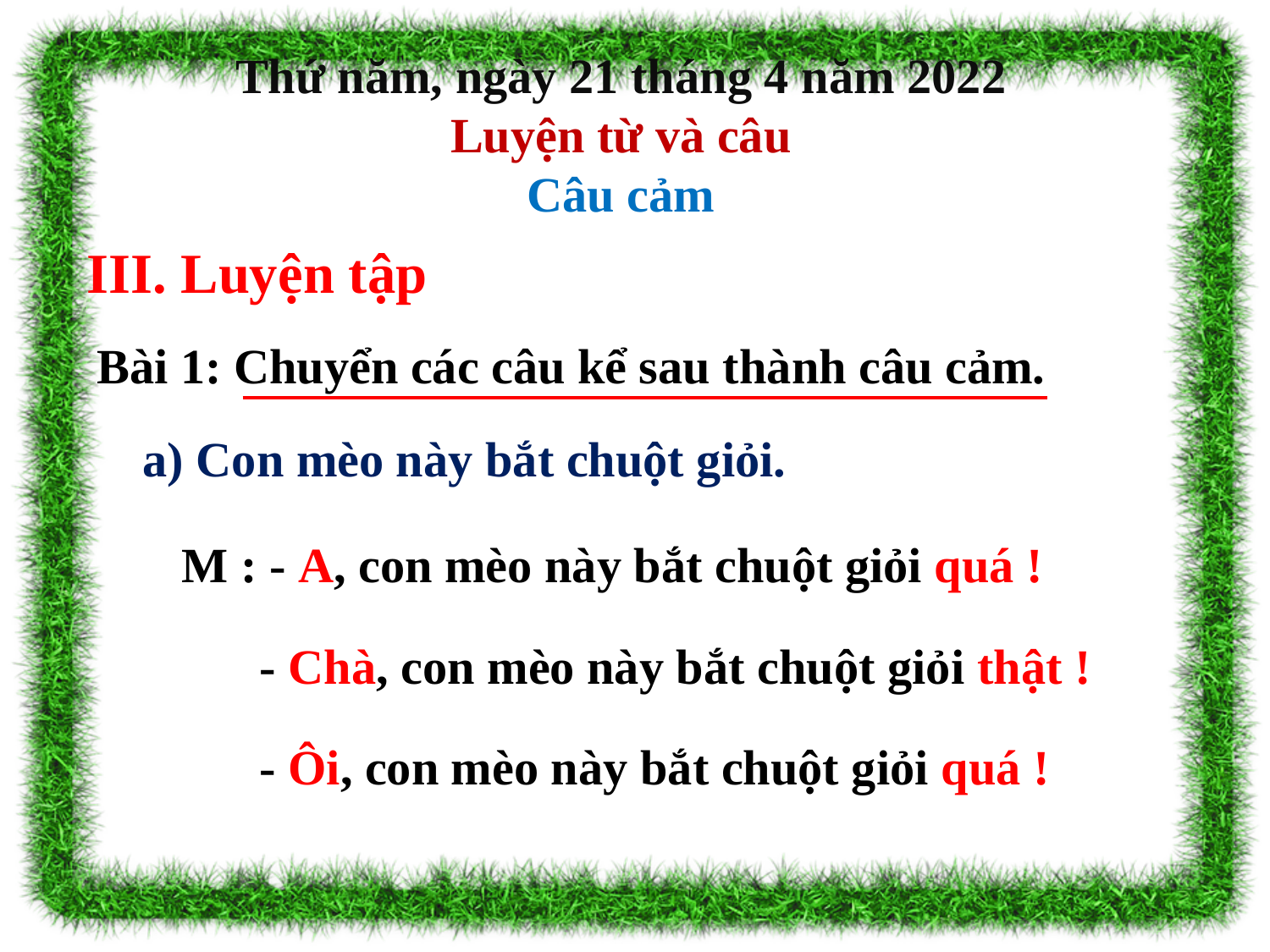

Thứ năm, ngày 21 tháng 4 năm 2022
Luyện từ và câu
Câu cảm
III. Luyện tập
Bài 1: Chuyển các câu kể sau thành câu cảm.
a) Con mèo này bắt chuột giỏi.
M : - A, con mèo này bắt chuột giỏi quá !
- Chà, con mèo này bắt chuột giỏi thật !
- Ôi, con mèo này bắt chuột giỏi quá !